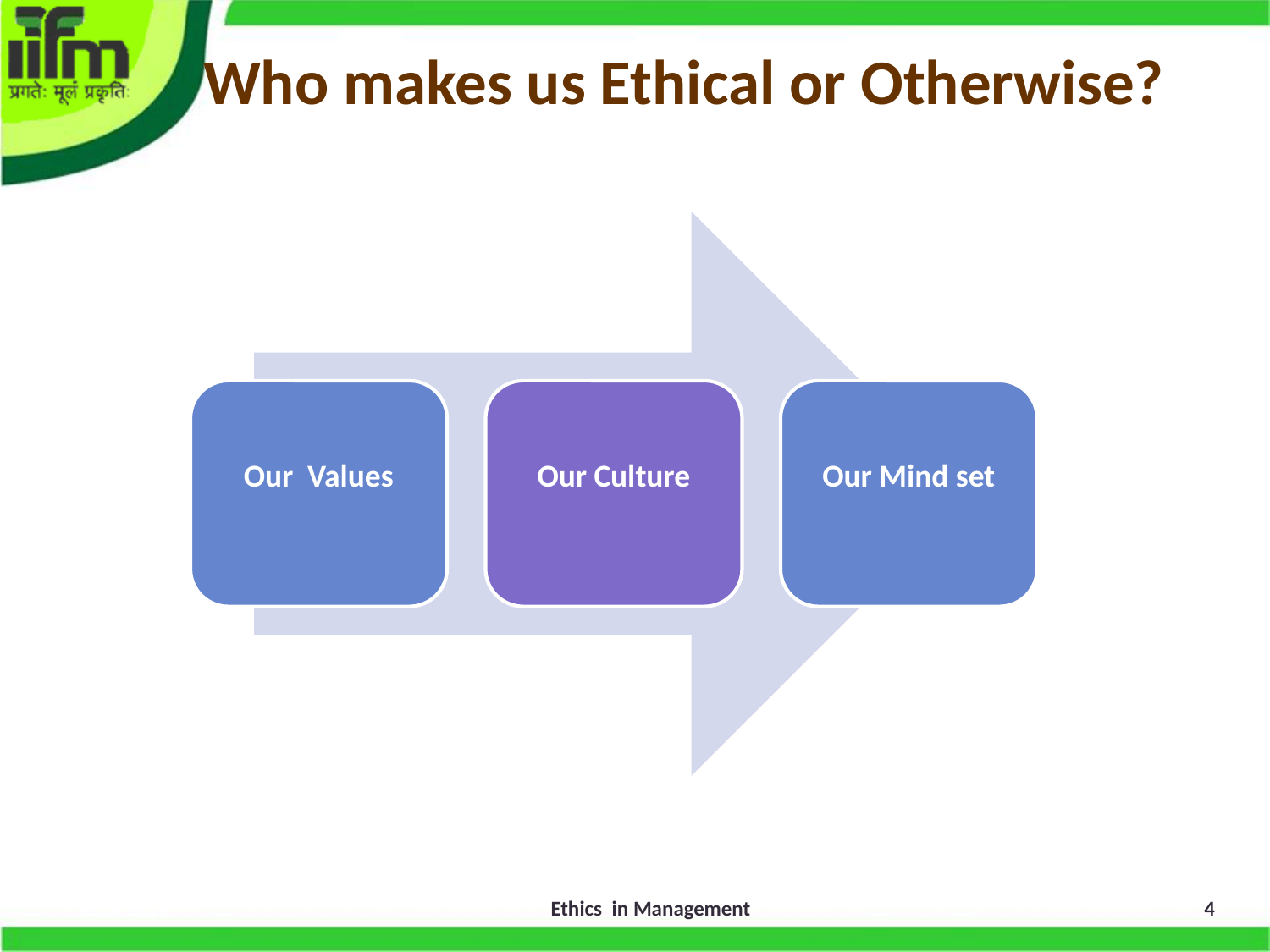

# Who makes us Ethical or Otherwise?

Our  Values
Our Culture
Our Mind set
11/6/2015
Ethics  in Management
4